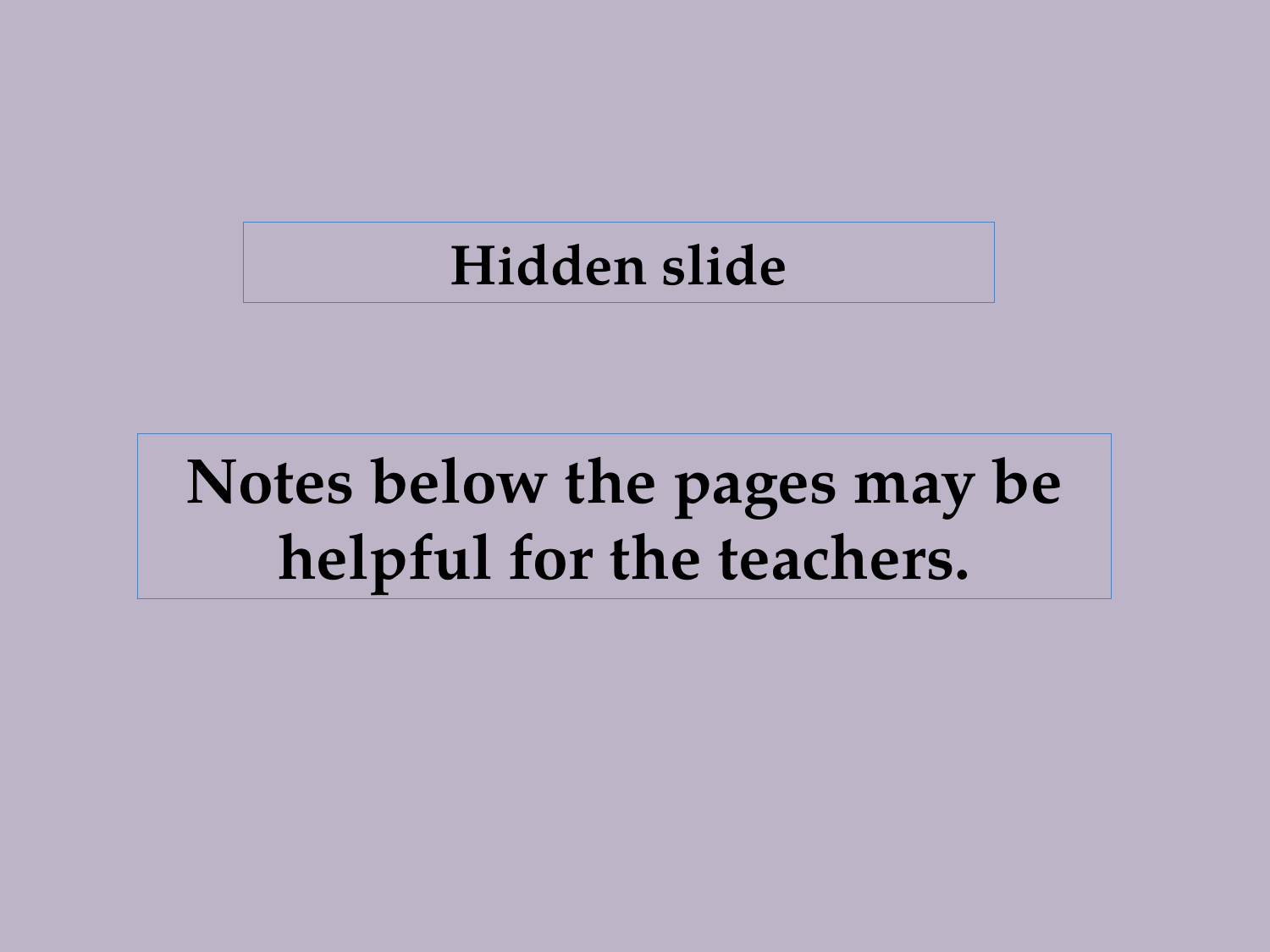

Hidden slide
Notes below the pages may be helpful for the teachers.